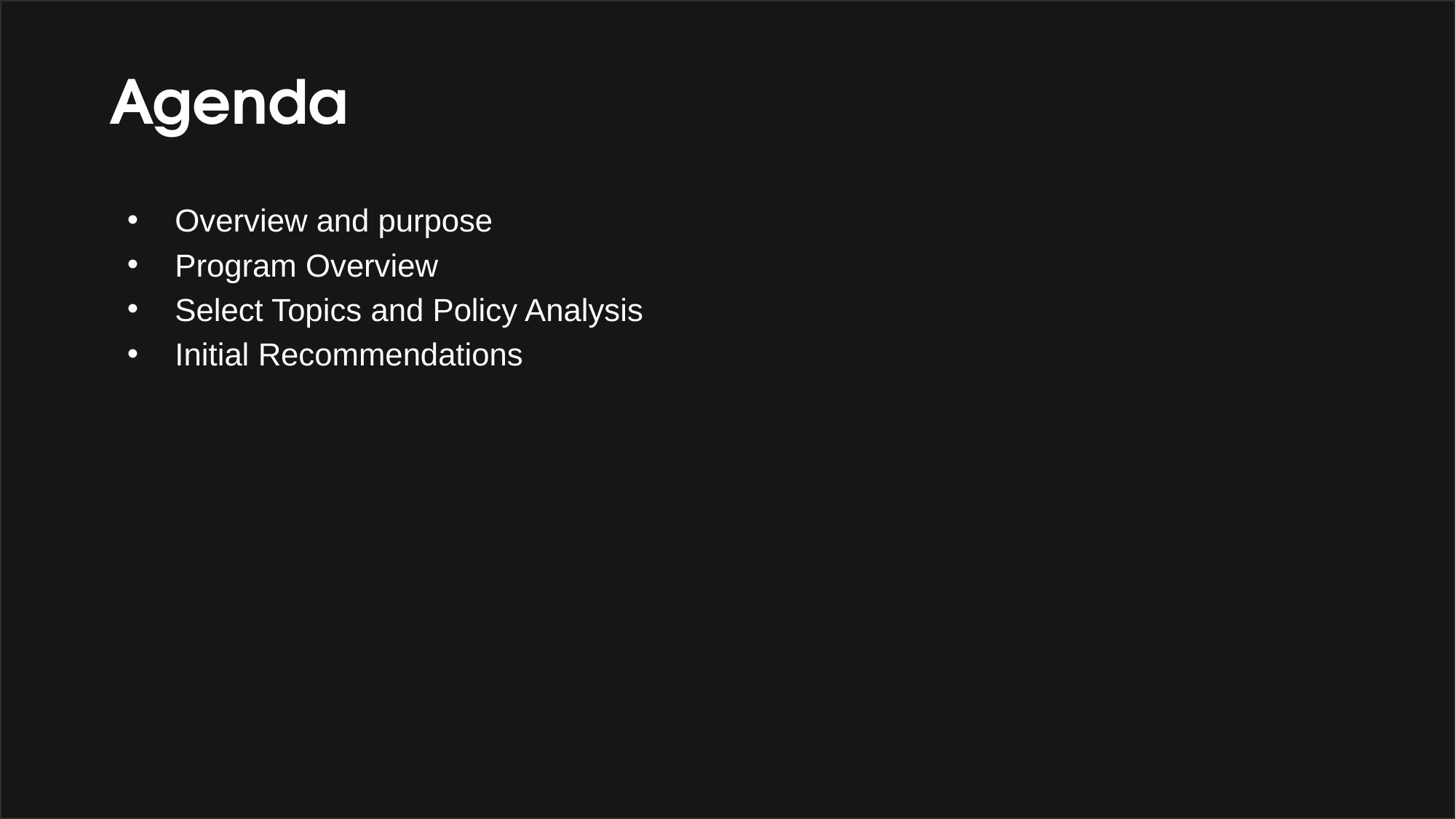

# Agenda
Overview and purpose
Program Overview
Select Topics and Policy Analysis
Initial Recommendations